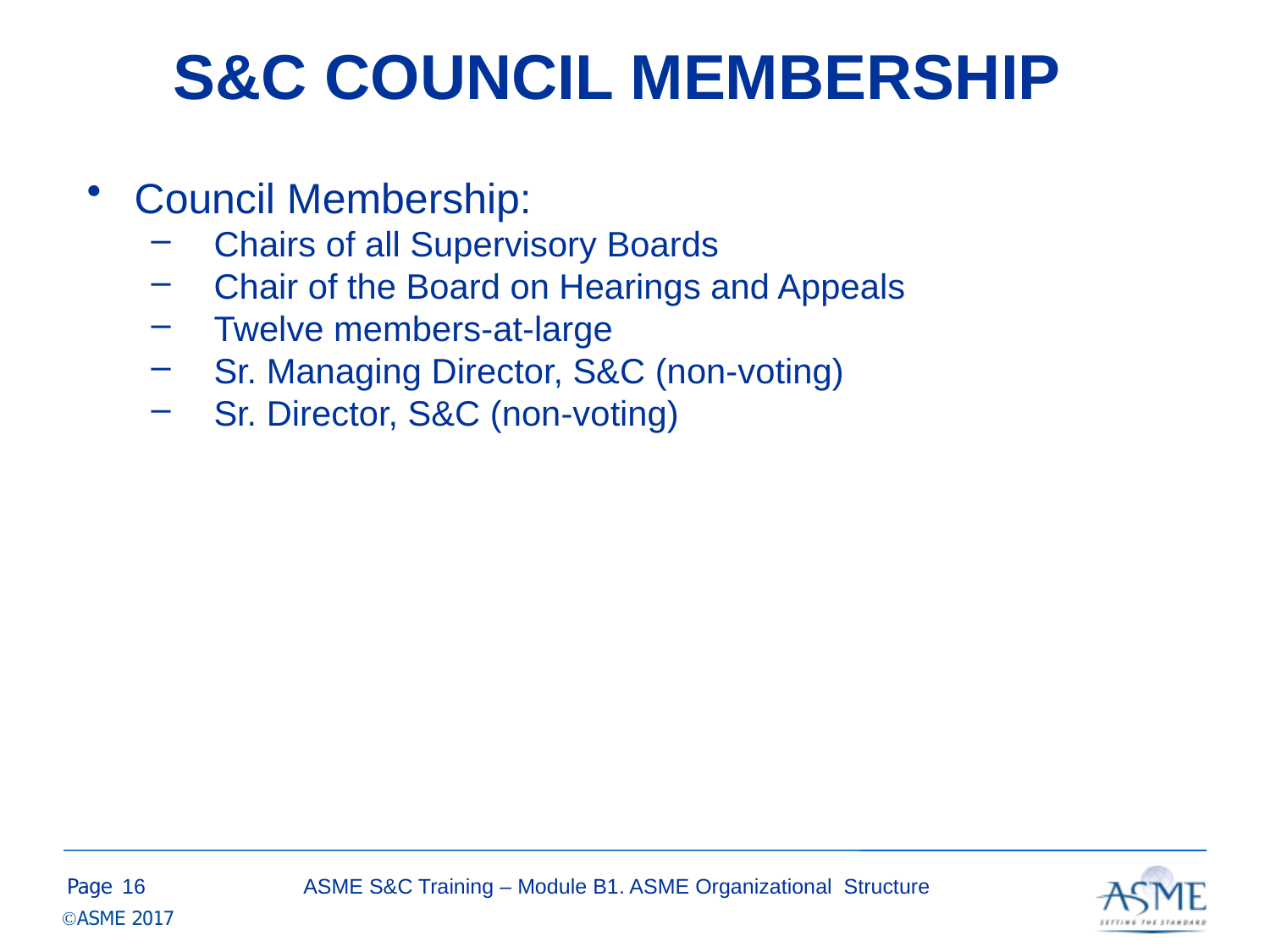

# S&C COUNCIL MEMBERSHIP
Council Membership:
Chairs of all Supervisory Boards
Chair of the Board on Hearings and Appeals
Twelve members-at-large
Sr. Managing Director, S&C (non-voting)
Sr. Director, S&C (non-voting)

16
ASME S&C Training – Module B1. ASME Organizational  Structure